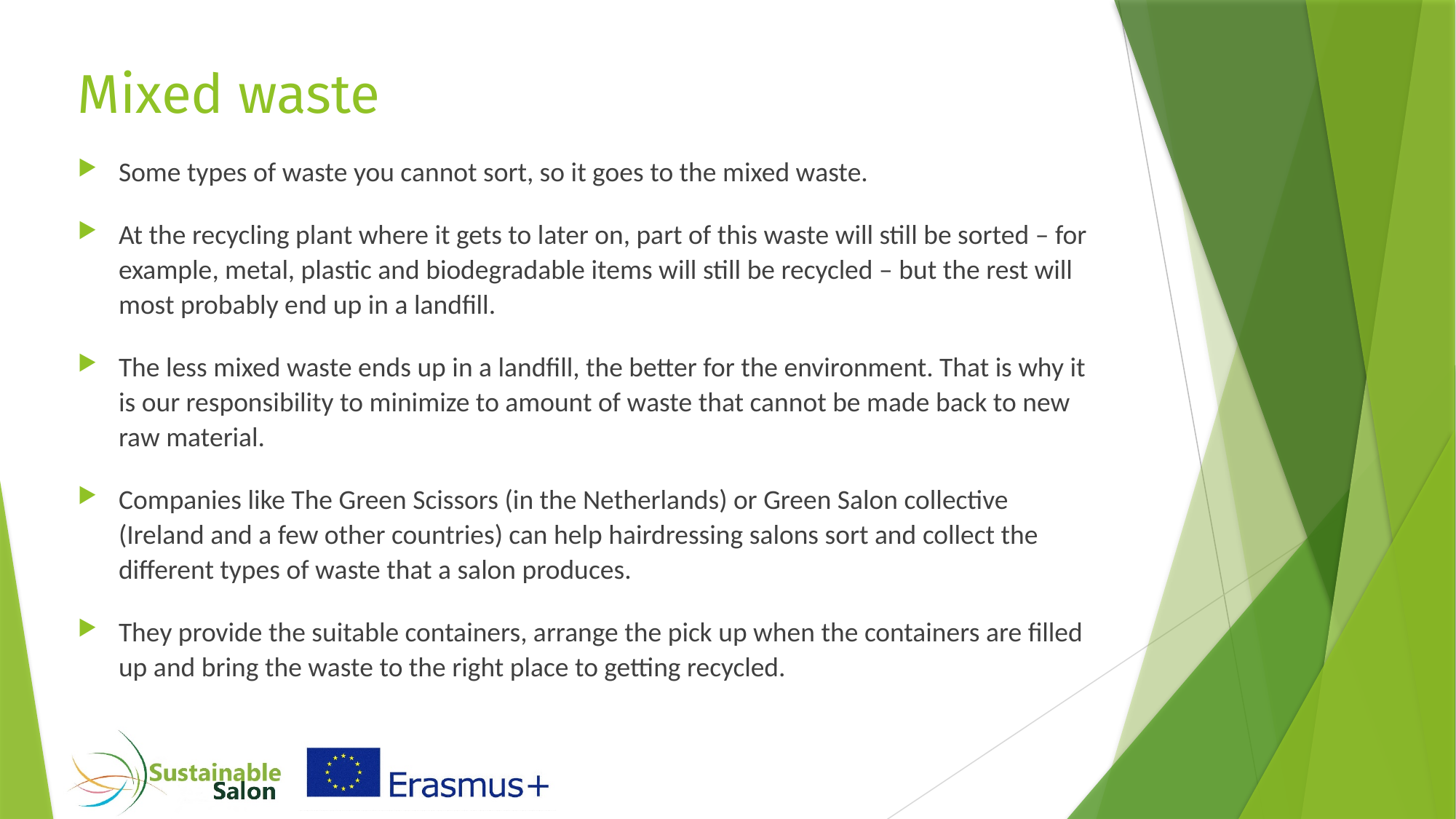

# Mixed waste
Some types of waste you cannot sort, so it goes to the mixed waste.
At the recycling plant where it gets to later on, part of this waste will still be sorted – for example, metal, plastic and biodegradable items will still be recycled – but the rest will most probably end up in a landfill.
The less mixed waste ends up in a landfill, the better for the environment. That is why it is our responsibility to minimize to amount of waste that cannot be made back to new raw material.
Companies like The Green Scissors (in the Netherlands) or Green Salon collective (Ireland and a few other countries) can help hairdressing salons sort and collect the different types of waste that a salon produces.
They provide the suitable containers, arrange the pick up when the containers are filled up and bring the waste to the right place to getting recycled.